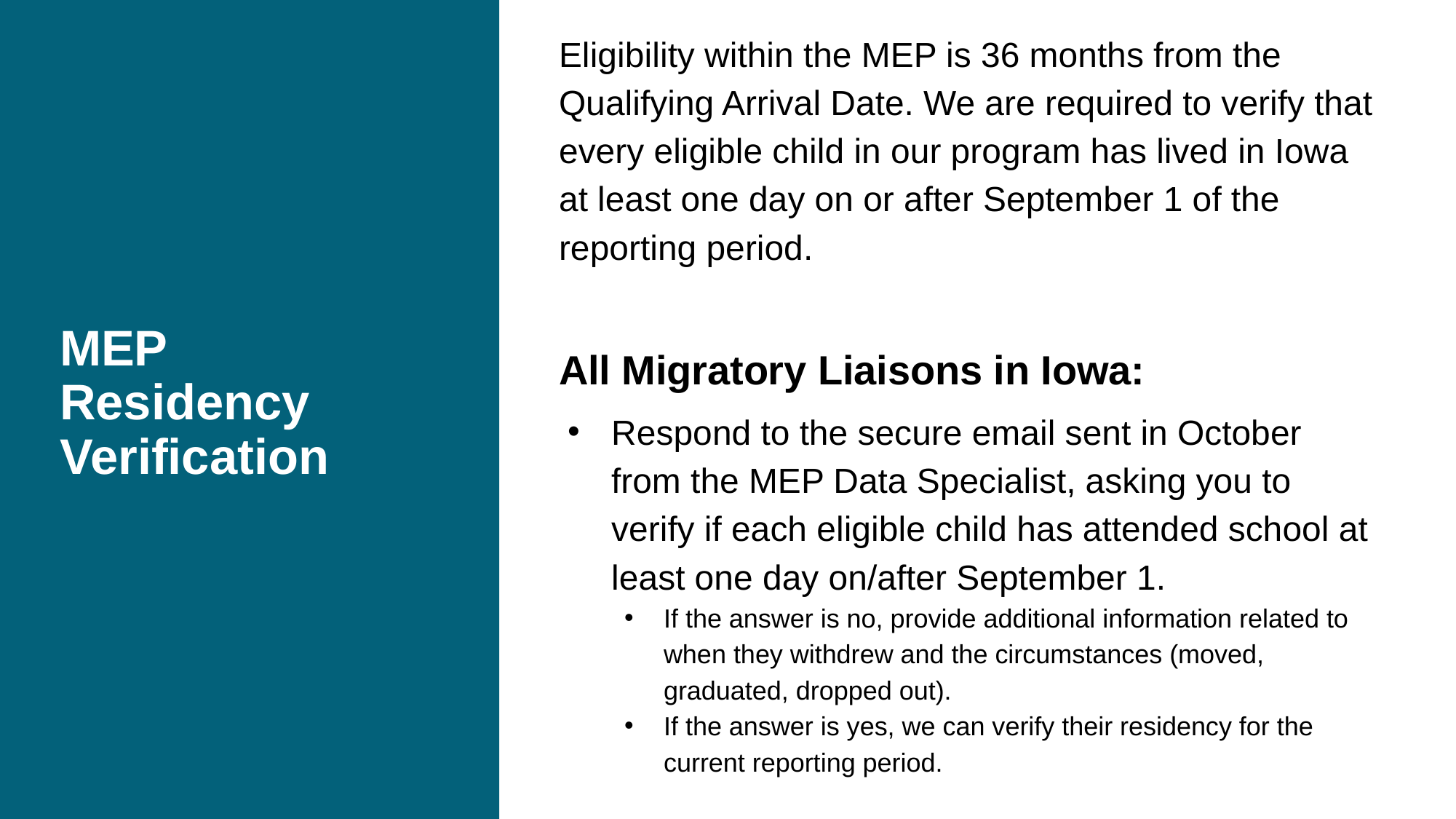

Eligibility within the MEP is 36 months from the Qualifying Arrival Date. We are required to verify that every eligible child in our program has lived in Iowa at least one day on or after September 1 of the reporting period.

All Migratory Liaisons in Iowa:
Respond to the secure email sent in October from the MEP Data Specialist, asking you to verify if each eligible child has attended school at least one day on/after September 1.
If the answer is no, provide additional information related to when they withdrew and the circumstances (moved, graduated, dropped out).
If the answer is yes, we can verify their residency for the current reporting period.
# MEP
Residency Verification